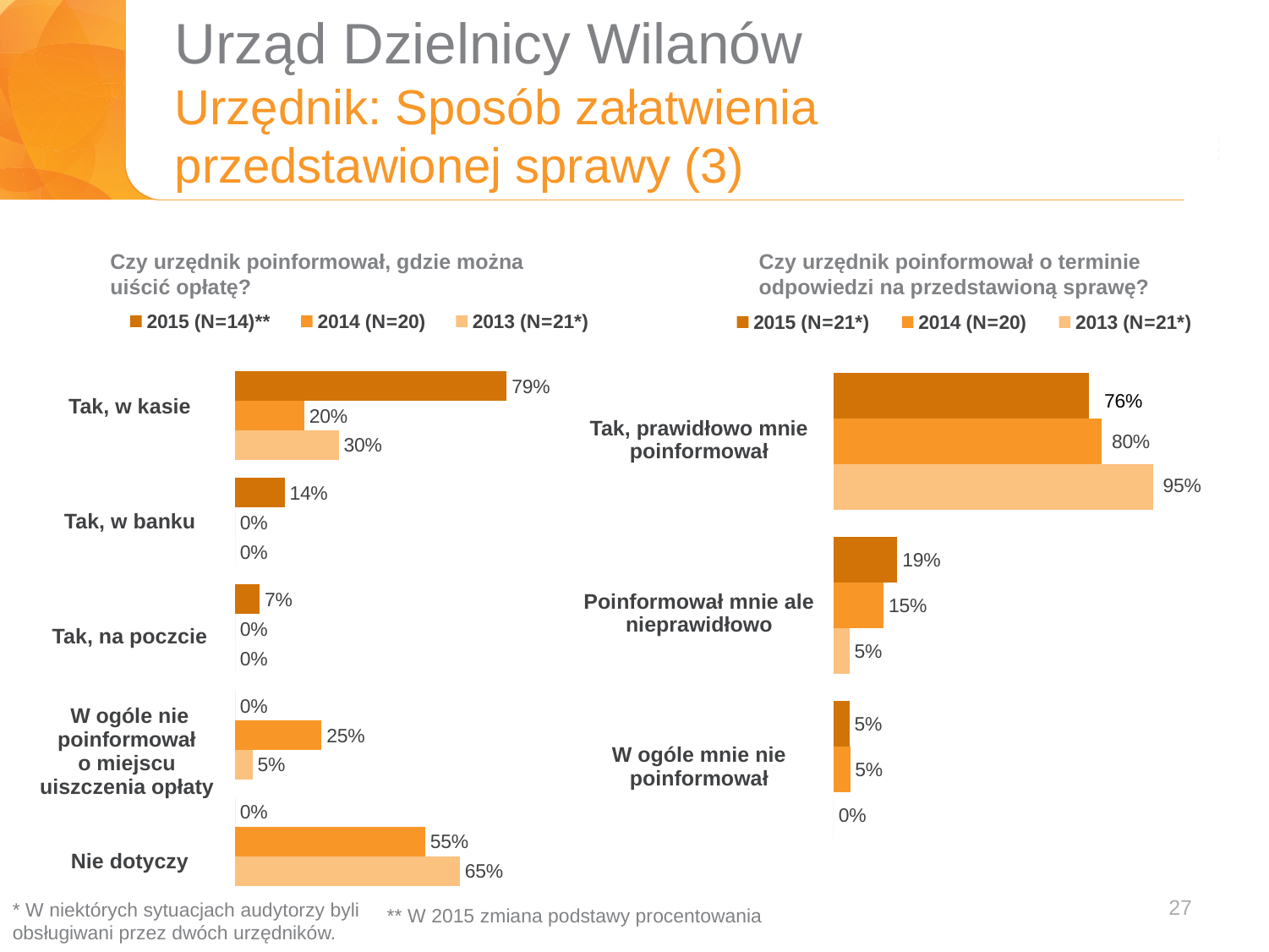

# Urząd Dzielnicy Wilanów Urzędnik: Sposób załatwienia przedstawionej sprawy (3)
Czy urzędnik poinformował, gdzie można uiścić opłatę?
Czy urzędnik poinformował o terminie odpowiedzi na przedstawioną sprawę?

### Chart

| Category | 2015 (N=14)** | 2014 (N=20) | 2013 (N=21*) |
|---|---|---|---|
|  | None | None | None |
|  | None | None | None |
|  | None | None | None |

### Chart

| Category | 2015 (N=21*) | 2014 (N=20) | 2013 (N=21*) |
|---|---|---|---|
|  | None | None | None |
|  | None | None | None |
|  | None | None | None |
| Tak, prawidłowo mnie poinformował |
| --- |
| Poinformował mnie ale nieprawidłowo |
| W ogóle mnie nie poinformował |
| Tak, w kasie |
| --- |
| Tak, w banku |
| Tak, na poczcie |
| W ogóle nie poinformował o miejscu uiszczenia opłaty |
| Nie dotyczy |

### Chart

| Category | 2015 (N=x) | 2014 (N=x) | 2013 (N=20) |
|---|---|---|---|
| Tak, prawidłowo mnie poinformował | 0.7619047619047619 | 0.8 | 0.9523809523809524 |
| W ogóle mnie nie poinformował | 0.19047619047619052 | 0.15000000000000002 | 0.04761904761904762 |
| Poinformował mnie ale nieprawidłowo | 0.04761904761904762 | 0.05 | 0.0 |

### Chart

| Category | 2015 (N=x) | 2014 (N=x) | 2013 (N=20) |
|---|---|---|---|
| Tak, w kasie  | 0.7857142857142856 | 0.2 | 0.30000000000000004 |
| Tak, w banku  | 0.1428571428571429 | 0.0 | 0.0 |
| Tak, na poczcie | 0.07142857142857142 | 0.0 | 0.0 |
| W ogóle nie poinformował o miejscu uiszczenia opłaty  | 0.0 | 0.25 | 0.05 |
| Nie dotyczy  | 0.0 | 0.55 | 0.6500000000000001 |
27
* W niektórych sytuacjach audytorzy byli obsługiwani przez dwóch urzędników.
** W 2015 zmiana podstawy procentowania